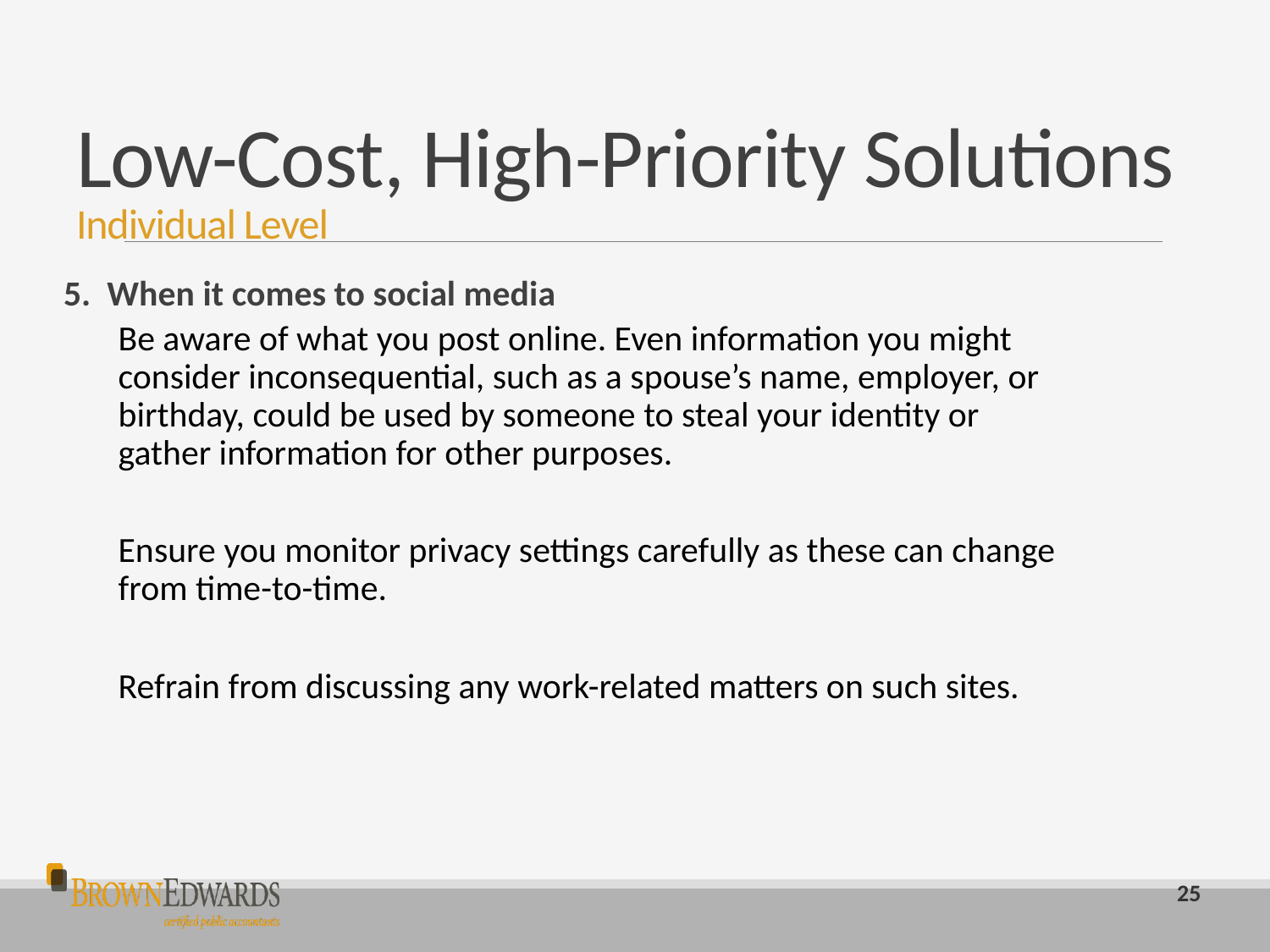

# Low-Cost, High-Priority Solutions Individual Level
5.  When it comes to social media
Be aware of what you post online. Even information you might consider inconsequential, such as a spouse’s name, employer, or birthday, could be used by someone to steal your identity or gather information for other purposes.

Ensure you monitor privacy settings carefully as these can change from time-to-time.

Refrain from discussing any work-related matters on such sites.